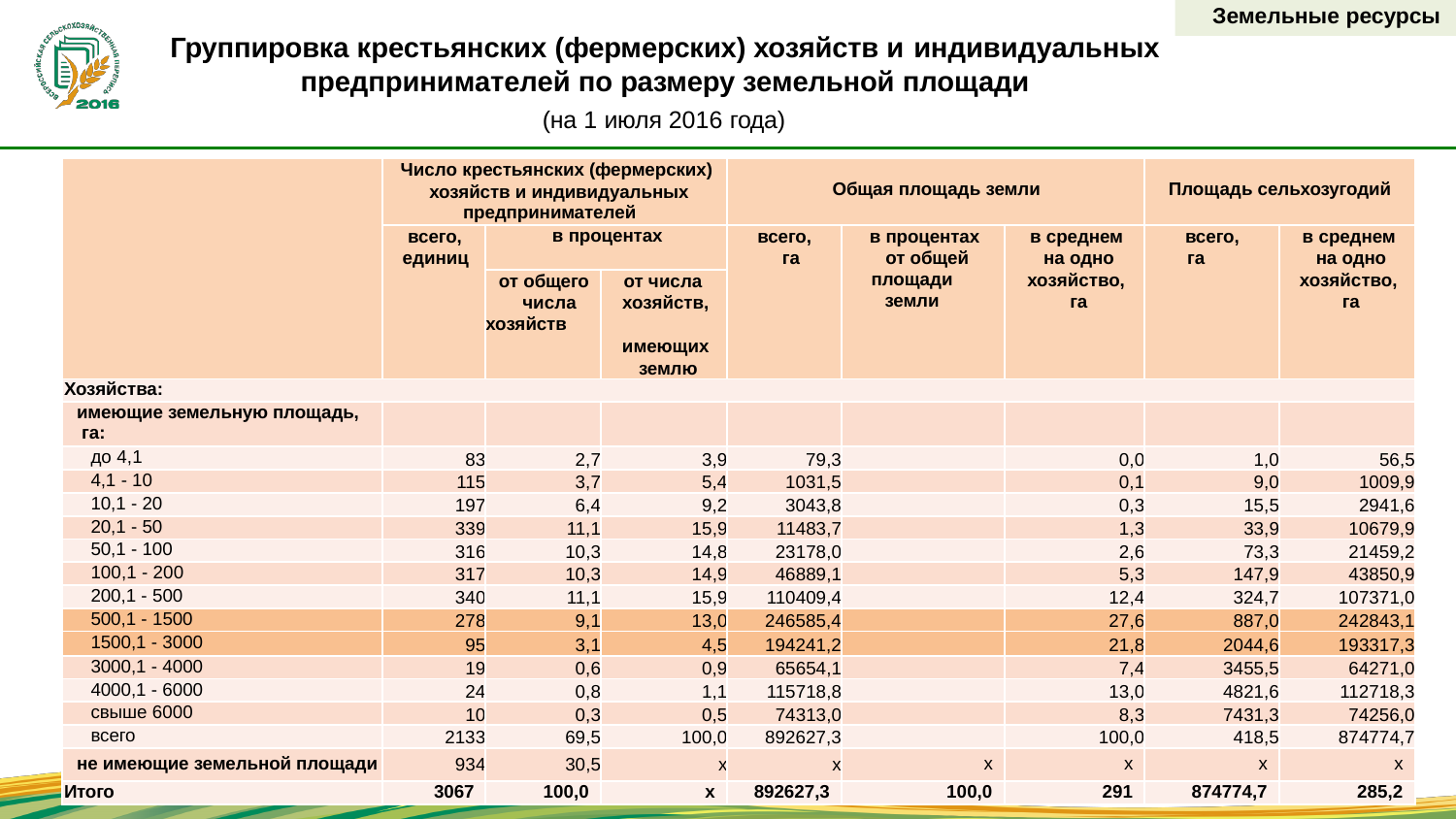

Земельные ресурсы
# Группировка крестьянских (фермерских) хозяйств и индивидуальных
предпринимателей по размеру земельной площади
(на 1 июля 2016 года)

|  | Число крестьянских (фермерских) хозяйств и индивидуальных предпринимателей |  |  | Общая площадь земли |  |  | Площадь сельхозугодий |  |
| --- | --- | --- | --- | --- | --- | --- | --- | --- |
|  | всего, единиц | в процентах |  | всего, га | в процентах от общей площади земли | в среднем на одно хозяйство, га | всего, га | в среднем на одно хозяйство, га |
|  |  | от общего числа хозяйств | от числа хозяйств, имеющих землю |  |  |  |  |  |
| Хозяйства: |  |  |  |  |  |  |  |  |
| имеющие земельную площадь, га: |  |  |  |  |  |  |  |  |
| до 4,1 | 83 | 2,7 | 3,9 | 79,3 |  | 0,0 | 1,0 | 56,5 |
| 4,1 - 10 | 115 | 3,7 | 5,4 | 1031,5 |  | 0,1 | 9,0 | 1009,9 |
| 10,1 - 20 | 197 | 6,4 | 9,2 | 3043,8 |  | 0,3 | 15,5 | 2941,6 |
| 20,1 - 50 | 339 | 11,1 | 15,9 | 11483,7 |  | 1,3 | 33,9 | 10679,9 |
| 50,1 - 100 | 316 | 10,3 | 14,8 | 23178,0 |  | 2,6 | 73,3 | 21459,2 |
| 100,1 - 200 | 317 | 10,3 | 14,9 | 46889,1 |  | 5,3 | 147,9 | 43850,9 |
| 200,1 - 500 | 340 | 11,1 | 15,9 | 110409,4 |  | 12,4 | 324,7 | 107371,0 |
| 500,1 - 1500 | 278 | 9,1 | 13,0 | 246585,4 |  | 27,6 | 887,0 | 242843,1 |
| 1500,1 - 3000 | 95 | 3,1 | 4,5 | 194241,2 |  | 21,8 | 2044,6 | 193317,3 |
| 3000,1 - 4000 | 19 | 0,6 | 0,9 | 65654,1 |  | 7,4 | 3455,5 | 64271,0 |
| 4000,1 - 6000 | 24 | 0,8 | 1,1 | 115718,8 |  | 13,0 | 4821,6 | 112718,3 |
| свыше 6000 | 10 | 0,3 | 0,5 | 74313,0 |  | 8,3 | 7431,3 | 74256,0 |
| всего | 2133 | 69,5 | 100,0 | 892627,3 |  | 100,0 | 418,5 | 874774,7 |
| не имеющие земельной площади | 934 | 30,5 | x | x | x | x | х | x |
| Итого | 3067 | 100,0 | x | 892627,3 | 100,0 | 291 | 874774,7 | 285,2 |